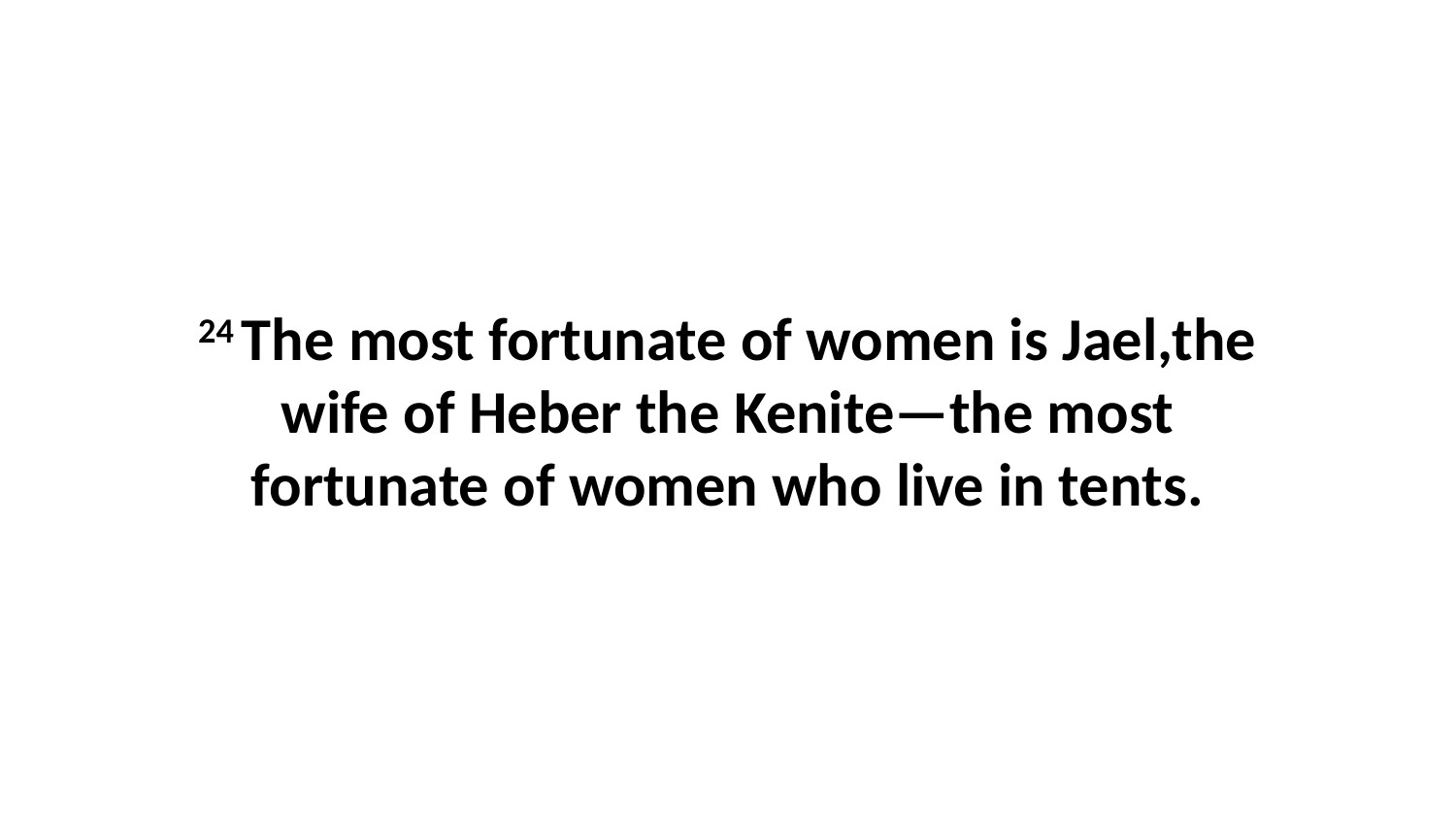

24 The most fortunate of women is Jael,the wife of Heber the Kenite—the most fortunate of women who live in tents.